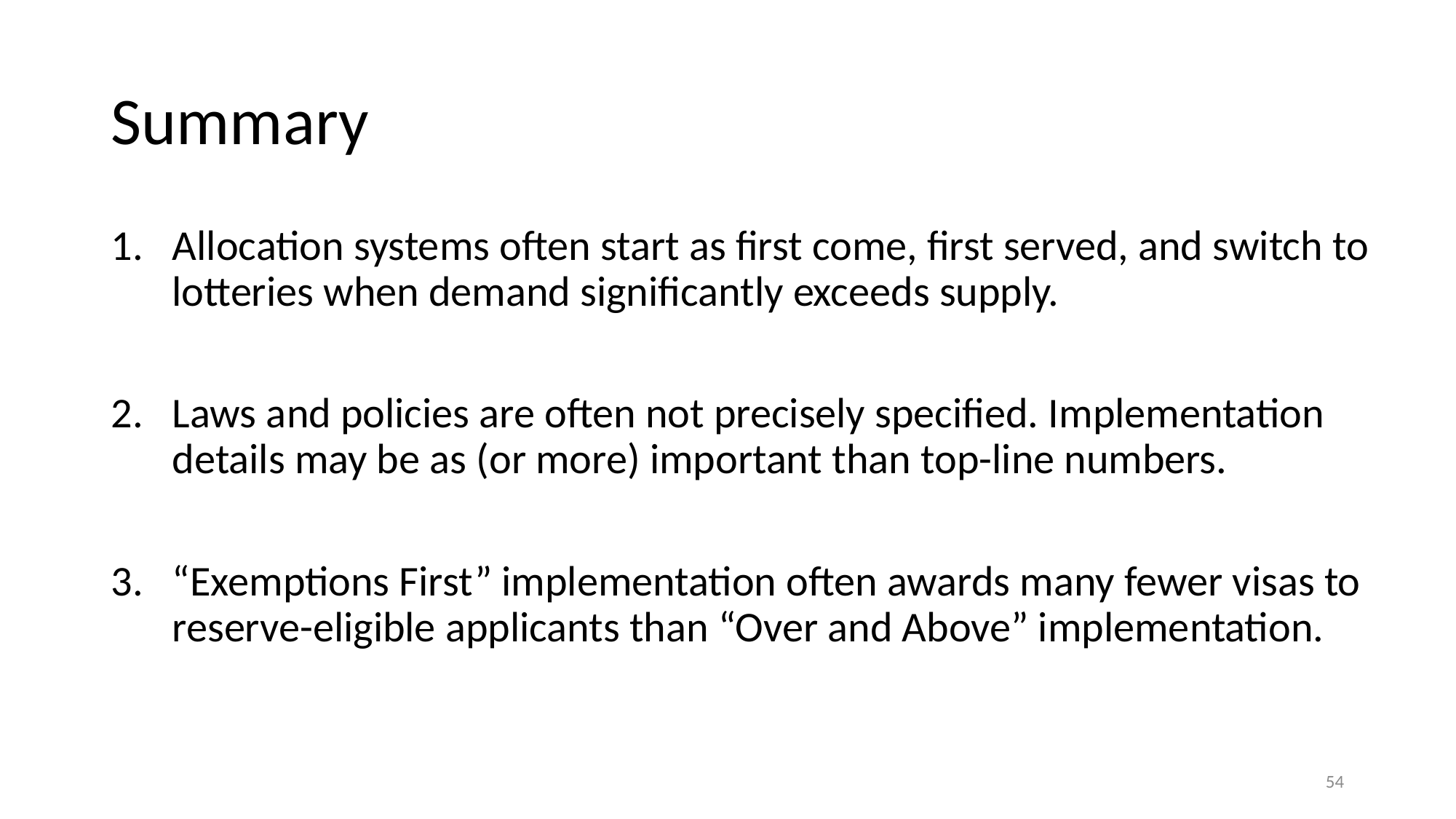

# Summary
Allocation systems often start as first come, first served, and switch to lotteries when demand significantly exceeds supply.

Laws and policies are often not precisely specified. Implementation details may be as (or more) important than top-line numbers.

“Exemptions First” implementation often awards many fewer visas to reserve-eligible applicants than “Over and Above” implementation.

54